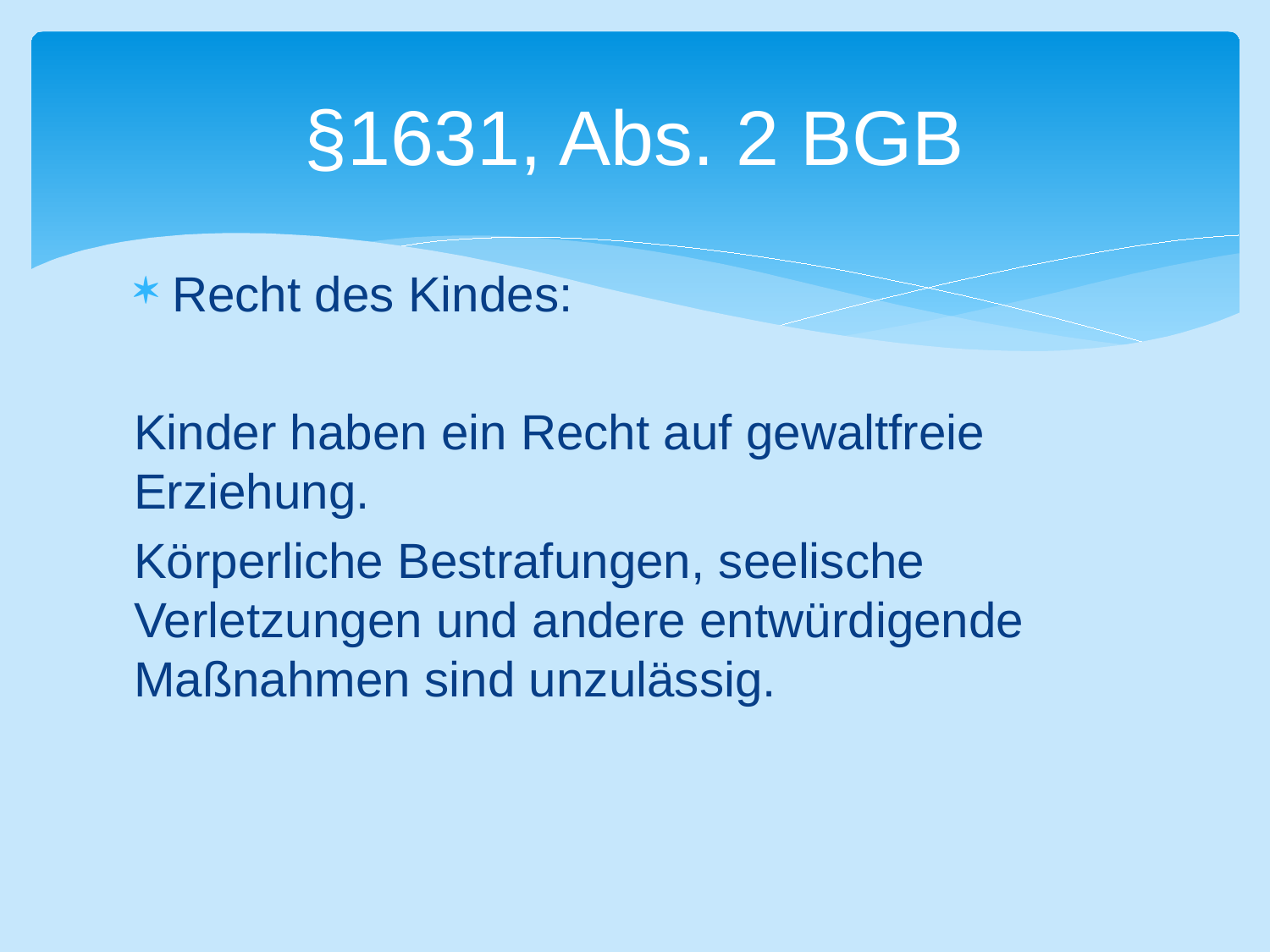

# §1631, Abs. 2 BGB
Recht des Kindes:

Kinder haben ein Recht auf gewaltfreie Erziehung.
Körperliche Bestrafungen, seelische Verletzungen und andere entwürdigende Maßnahmen sind unzulässig.